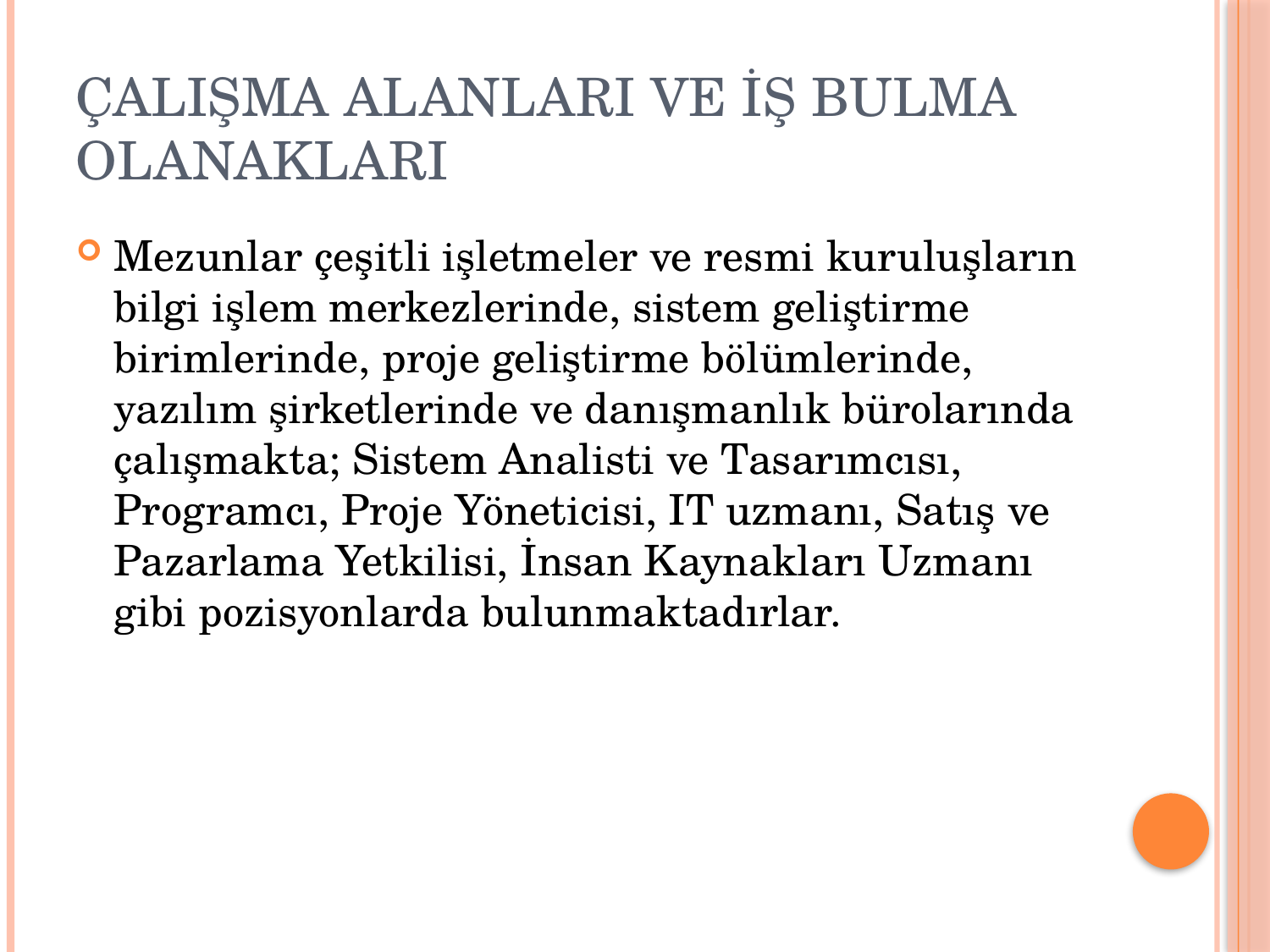

# ÇALIŞMA ALANLARI VE İŞ BULMA OLANAKLARI
Mezunlar çeşitli işletmeler ve resmi kuruluşların bilgi işlem merkezlerinde, sistem geliştirme birimlerinde, proje geliştirme bölümlerinde, yazılım şirketlerinde ve danışmanlık bürolarında çalışmakta; Sistem Analisti ve Tasarımcısı, Programcı, Proje Yöneticisi, IT uzmanı, Satış ve Pazarlama Yetkilisi, İnsan Kaynakları Uzmanı gibi pozisyonlarda bulunmaktadırlar.